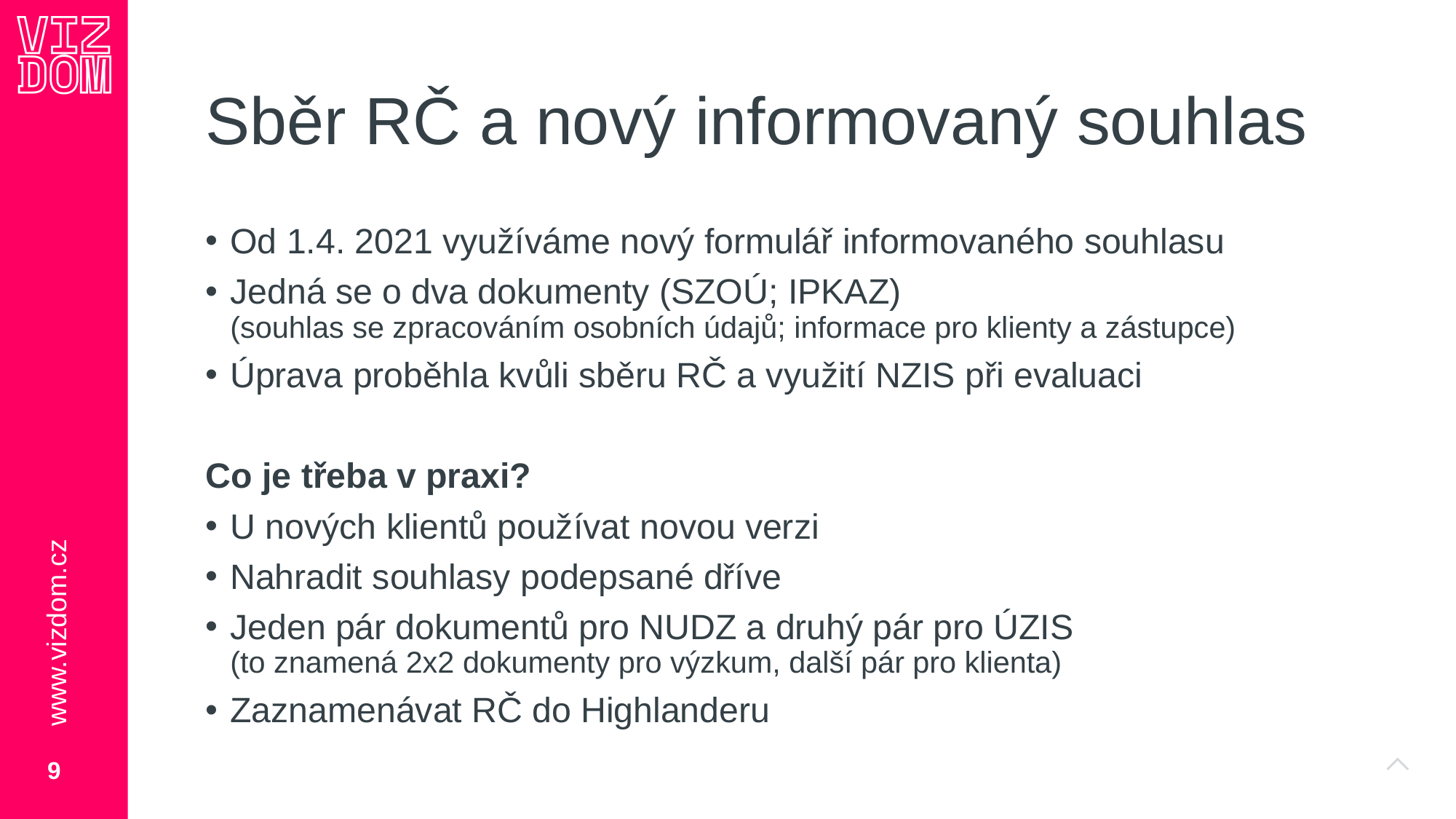

# Sběr RČ a nový informovaný souhlas
Od 1.4. 2021 využíváme nový formulář informovaného souhlasu
Jedná se o dva dokumenty (SZOÚ; IPKAZ)
(souhlas se zpracováním osobních údajů; informace pro klienty a zástupce)
Úprava proběhla kvůli sběru RČ a využití NZIS při evaluaci

Co je třeba v praxi?
U nových klientů používat novou verzi
Nahradit souhlasy podepsané dříve
Jeden pár dokumentů pro NUDZ a druhý pár pro ÚZIS
(to znamená 2x2 dokumenty pro výzkum, další pár pro klienta)
Zaznamenávat RČ do Highlanderu